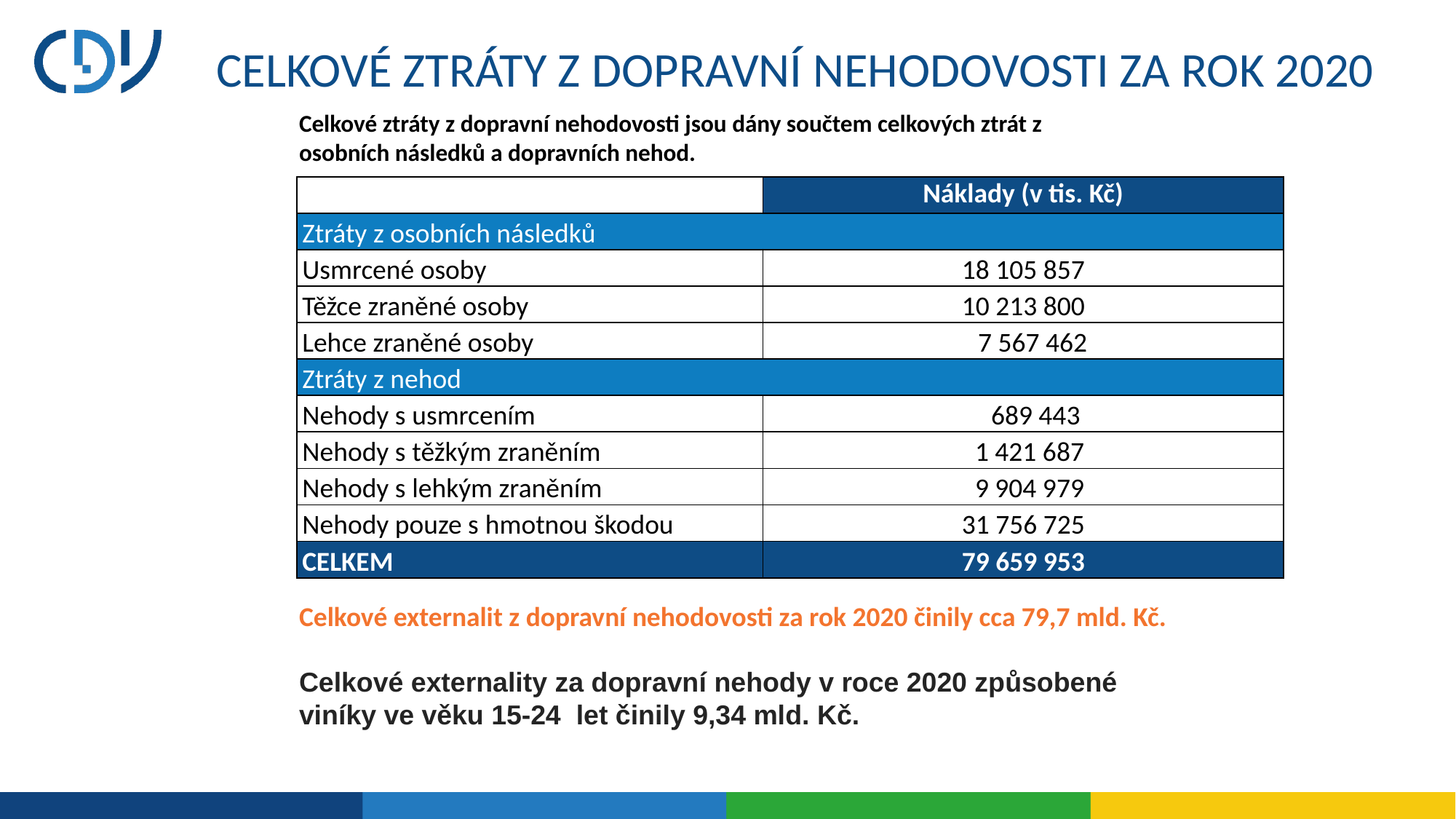

CELKOVÉ ZTRÁTY Z DOPRAVNÍ NEHODOVOSTI ZA ROK 2020
Celkové ztráty z dopravní nehodovosti jsou dány součtem celkových ztrát z osobních následků a dopravních nehod.
|  | Náklady (v tis. Kč) |
| --- | --- |
| Ztráty z osobních následků |  |
| Usmrcené osoby | 18 105 857 |
| Těžce zraněné osoby | 10 213 800 |
| Lehce zraněné osoby | 7 567 462 |
| Ztráty z nehod |  |
| Nehody s usmrcením | 689 443 |
| Nehody s těžkým zraněním | 1 421 687 |
| Nehody s lehkým zraněním | 9 904 979 |
| Nehody pouze s hmotnou škodou | 31 756 725 |
| CELKEM | 79 659 953 |
Celkové externalit z dopravní nehodovosti za rok 2020 činily cca 79,7 mld. Kč.

Celkové externality za dopravní nehody v roce 2020 způsobené viníky ve věku 15-24  let činily 9,34 mld. Kč.